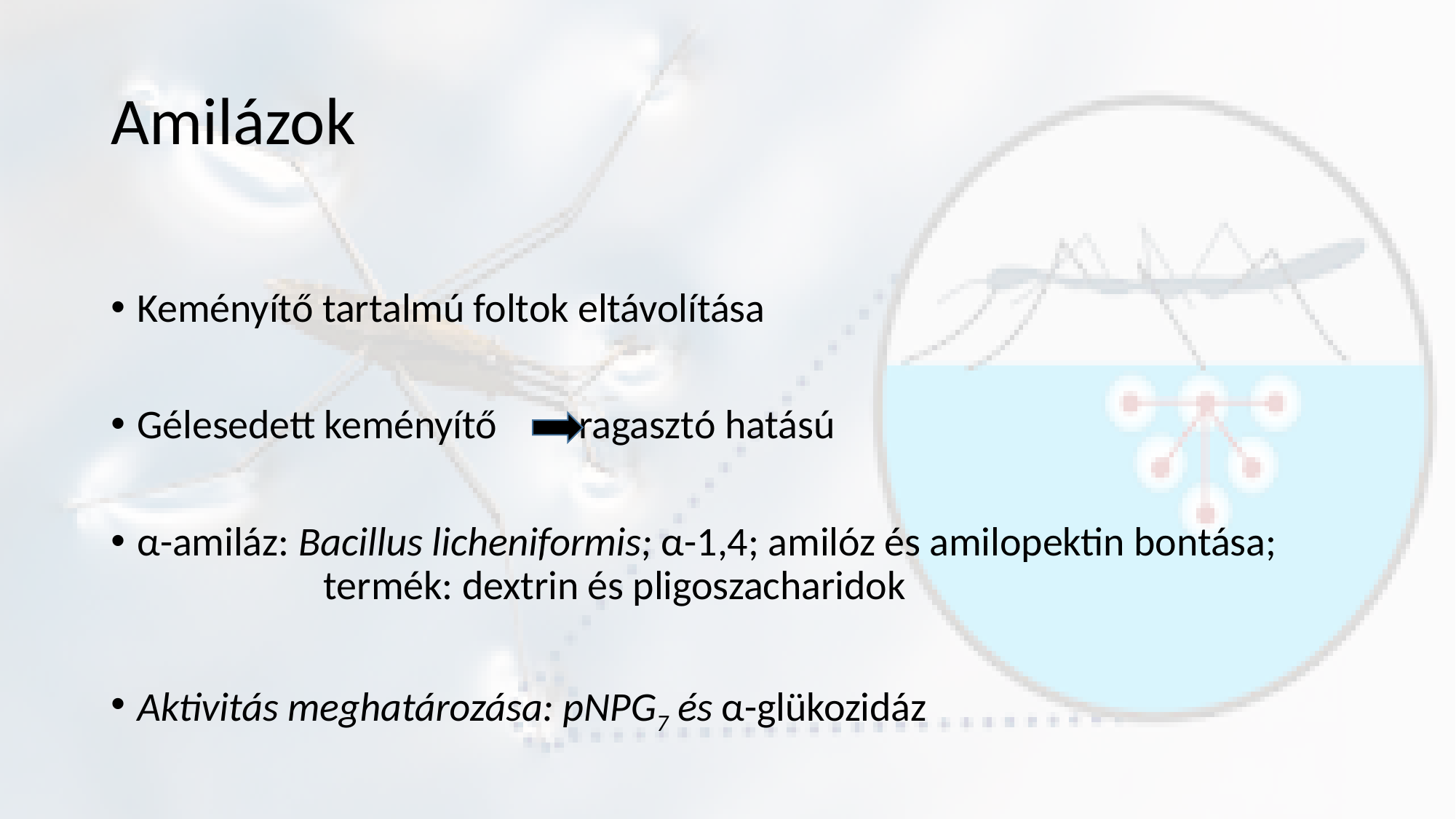

# Amilázok

Keményítő tartalmú foltok eltávolítása

Gélesedett keményítő         ragasztó hatású

α-amiláz: Bacillus licheniformis; α-1,4; amilóz és amilopektin bontása;           	         termék: dextrin és pligoszacharidok

Aktivitás meghatározása: pNPG7 és α-glükozidáz